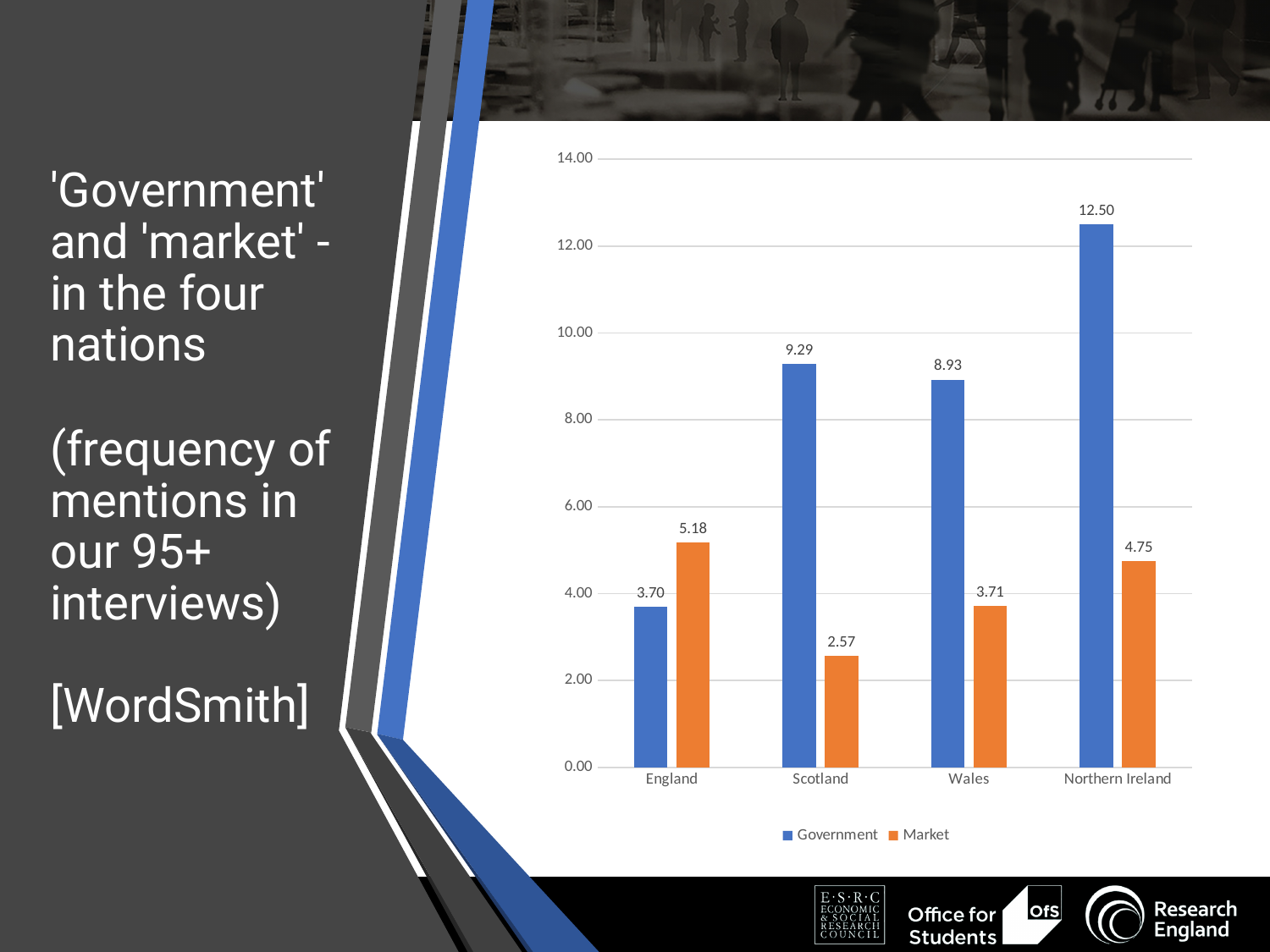

# 'Government' and 'market' - in the four nations (frequency of mentions in our 95+ interviews) [WordSmith]

### Chart

| Category | Government | Market |
|---|---|---|
| England | 3.7 | 5.175 |
| Scotland | 9.285714285714286 | 2.5714285714285716 |
| Wales | 8.928571428571429 | 3.7142857142857144 |
| Northern Ireland | 12.5 | 4.75 |